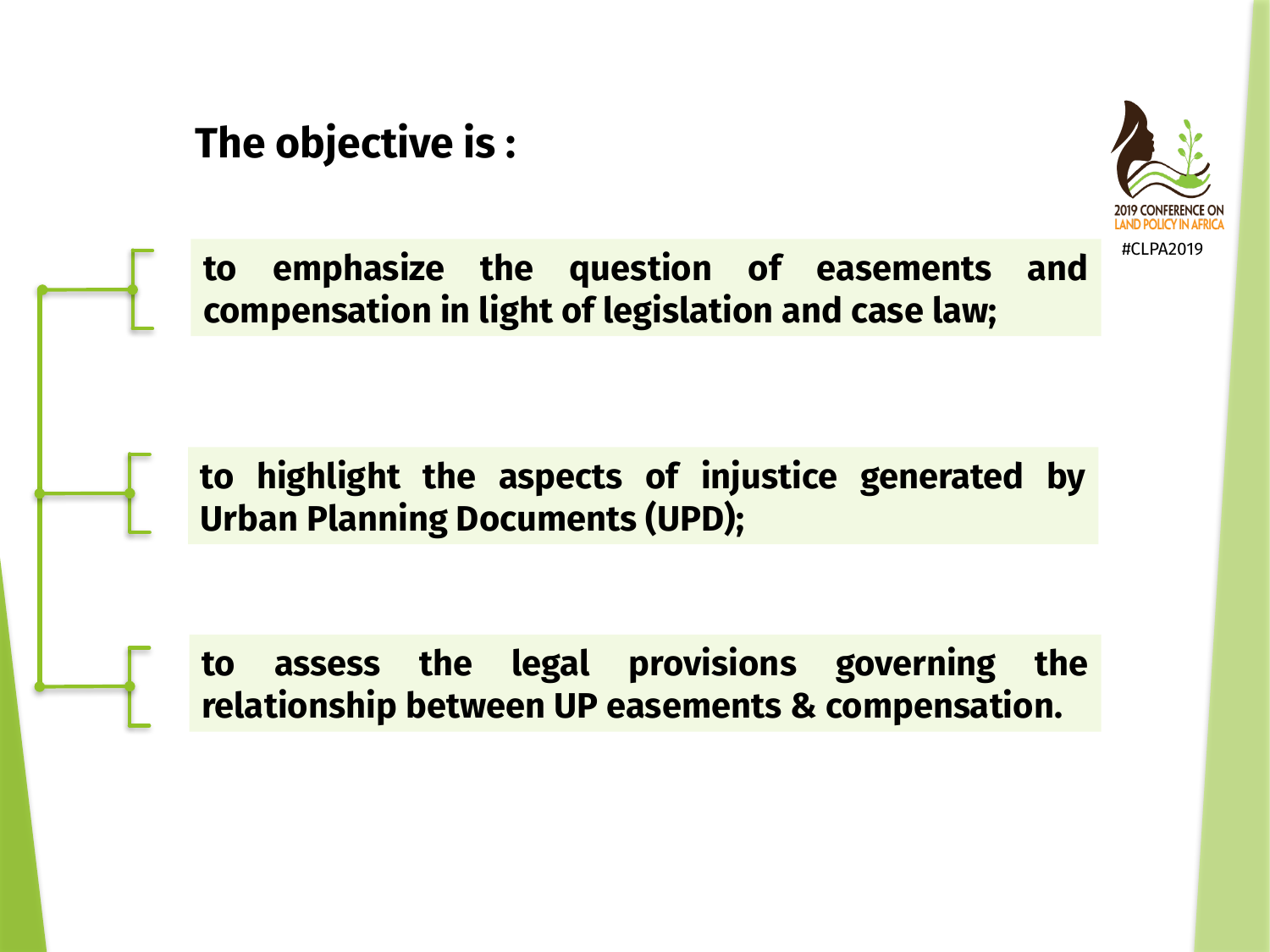

The objective is :
to emphasize the question of easements and compensation in light of legislation and case law;
to highlight the aspects of injustice generated by Urban Planning Documents (UPD);
to assess the legal provisions governing the relationship between UP easements & compensation.